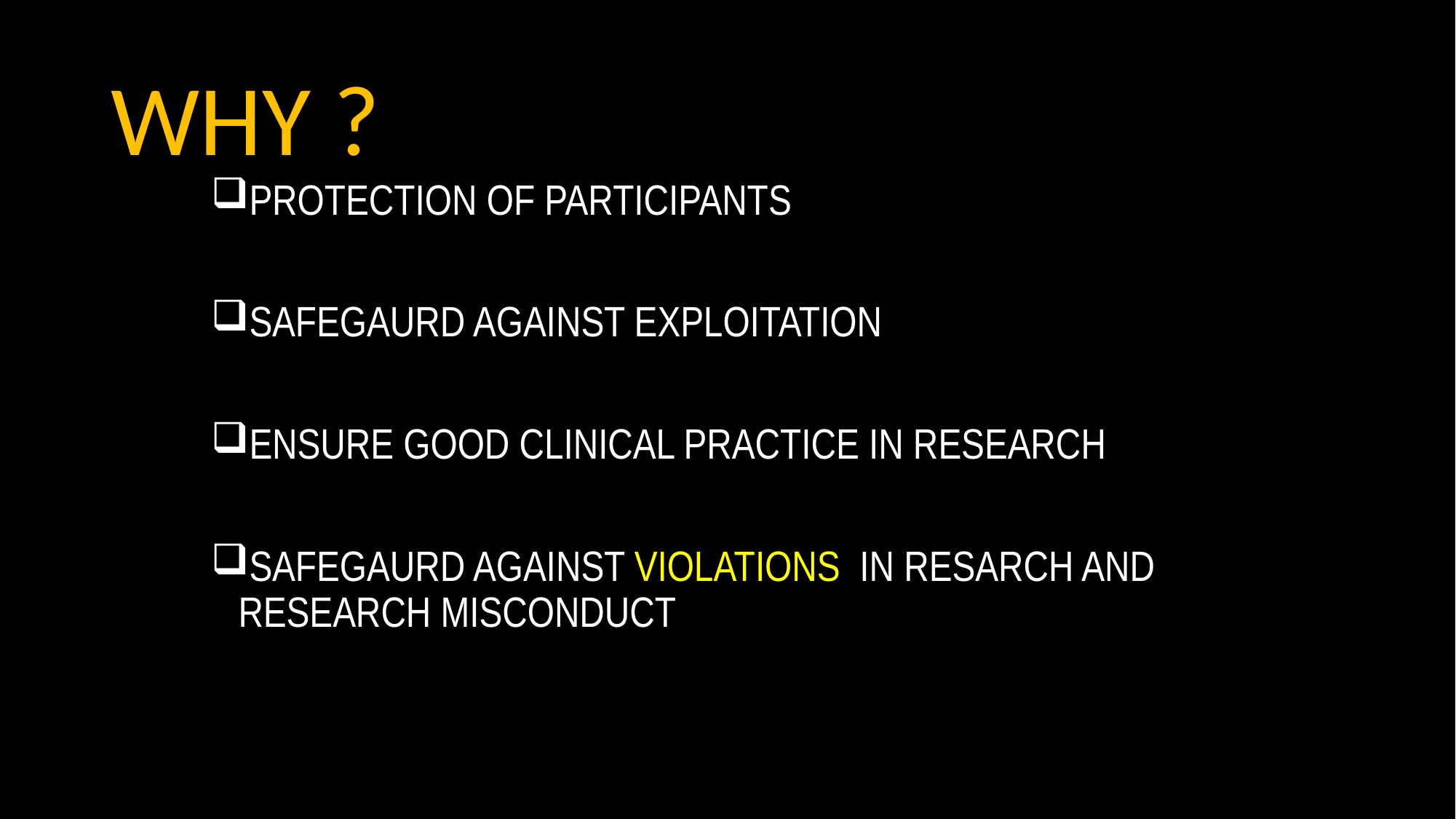

# WHY ?
PROTECTION OF PARTICIPANTS

SAFEGAURD AGAINST EXPLOITATION

ENSURE GOOD CLINICAL PRACTICE IN RESEARCH

SAFEGAURD AGAINST VIOLATIONS  IN RESARCH AND RESEARCH MISCONDUCT